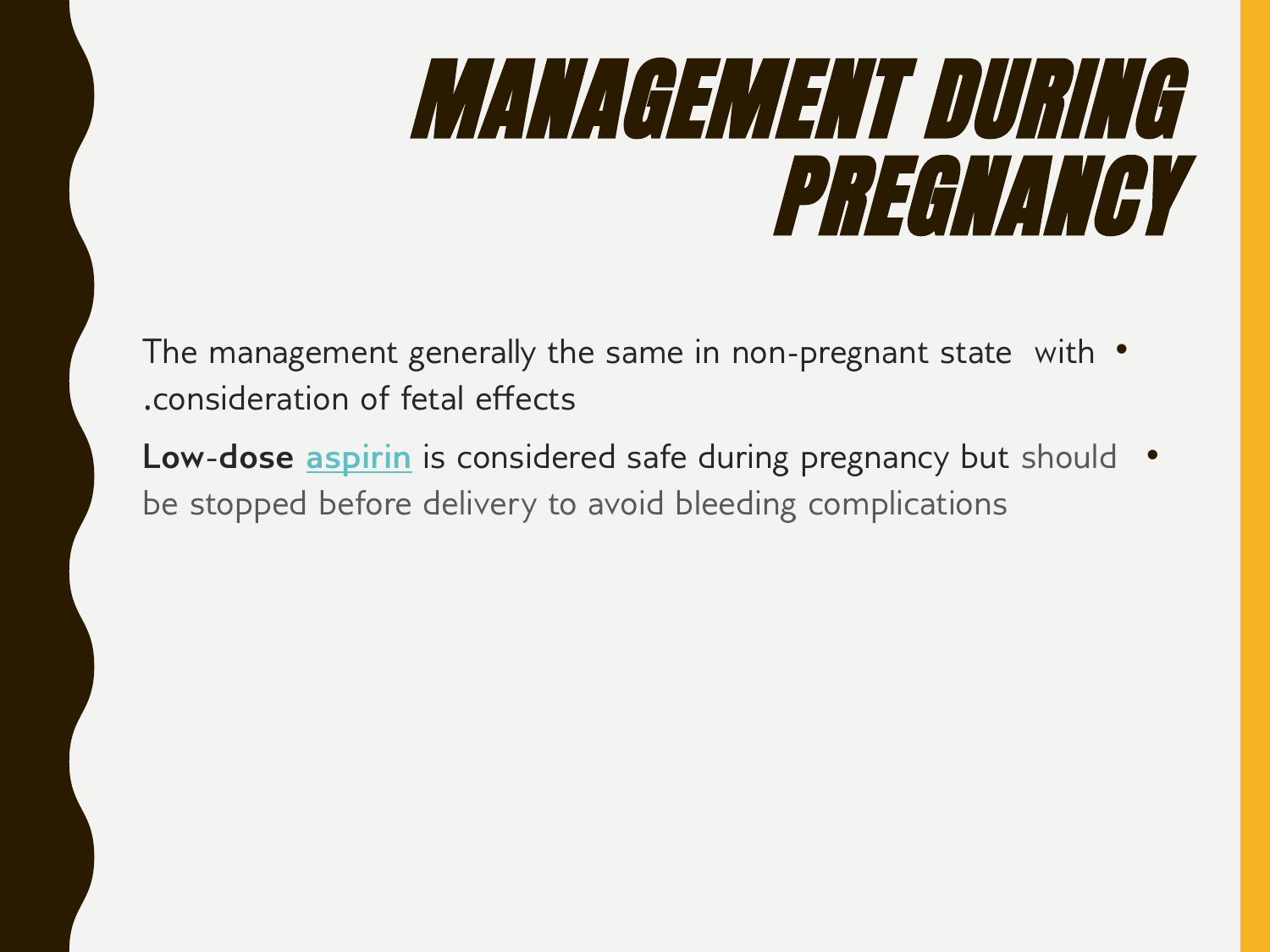

# Management during pregnancy
The management generally the same in non-pregnant state  with consideration of fetal effects.
 Low-dose aspirin is considered safe during pregnancy but should be stopped before delivery to avoid bleeding complications